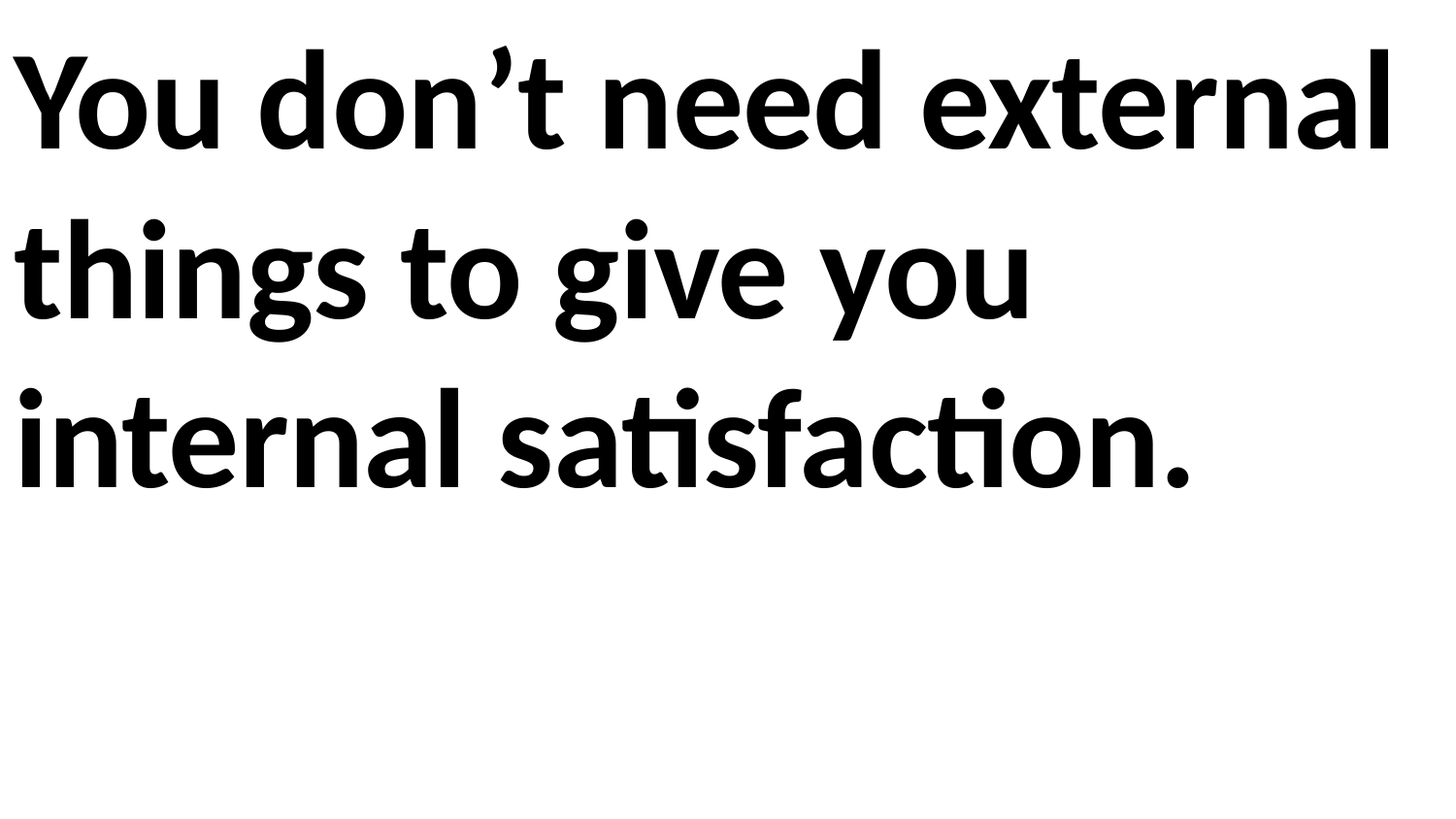

You don’t need external things to give you internal satisfaction.